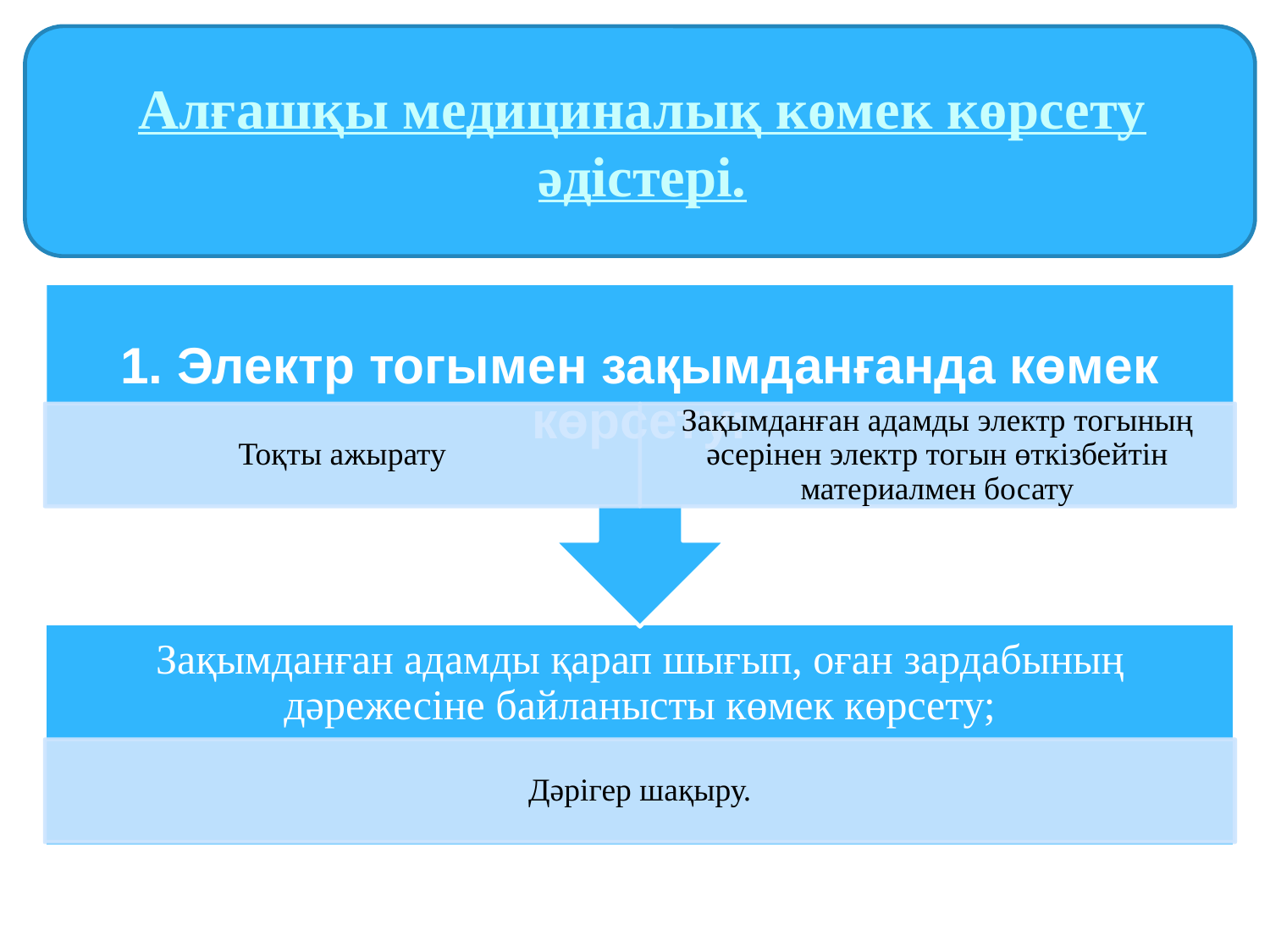

Алғашқы медициналық көмек көрсету әдістері.
Зақымданған адамды қарап шығып, оған зардабының дәрежесіне байланысты көмек көрсету;
Дәрігер шақыру.
1. Электр тогымен зақымданғанда көмек көрсету:
Тоқты ажырату
Зақымданған адамды электр тогының әсерінен электр тогын өткізбейтін материалмен босату